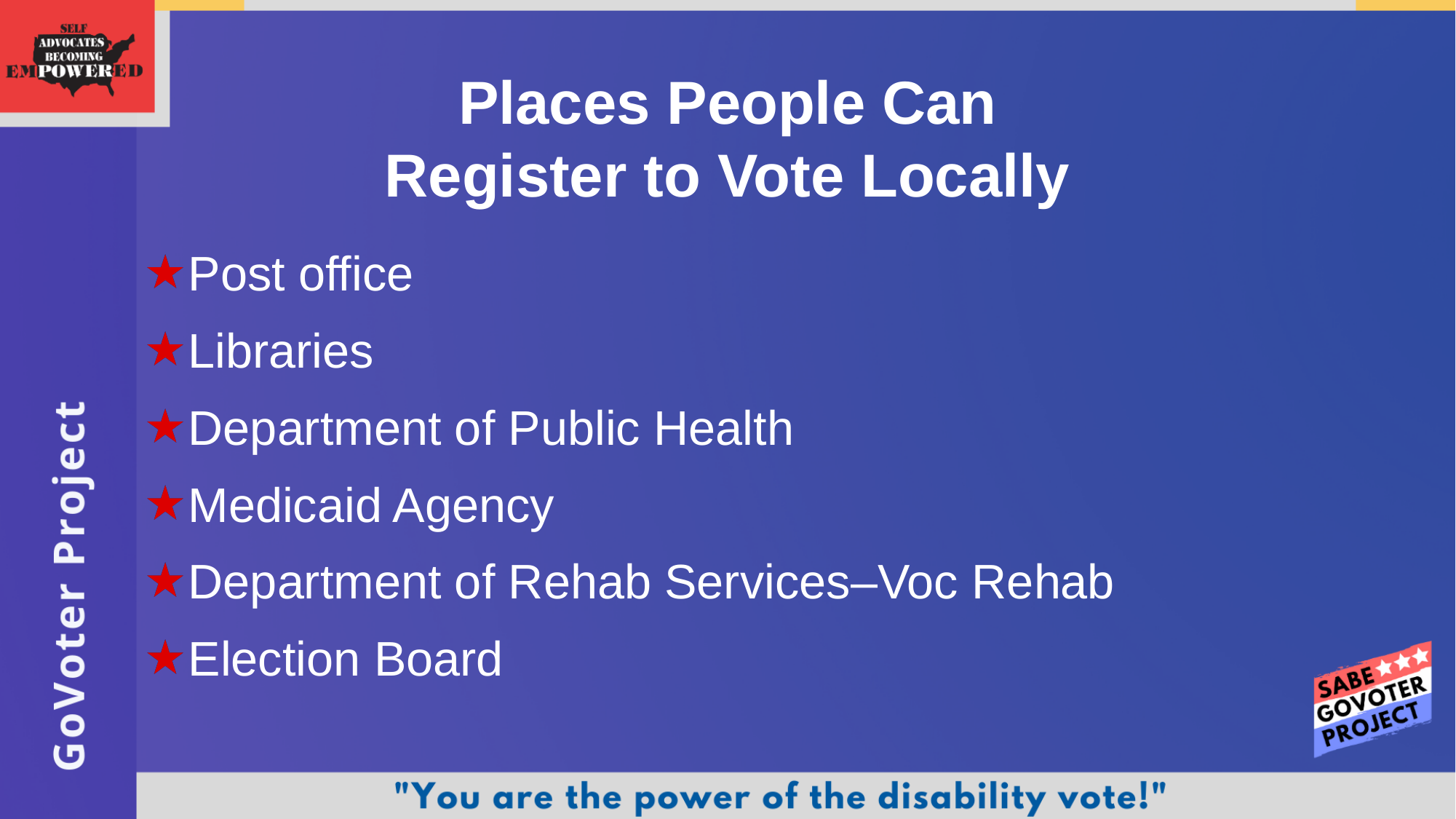

# Places People Can Register to Vote Locally
Post office
Libraries
Department of Public Health
Medicaid Agency
Department of Rehab Services–Voc Rehab
Election Board